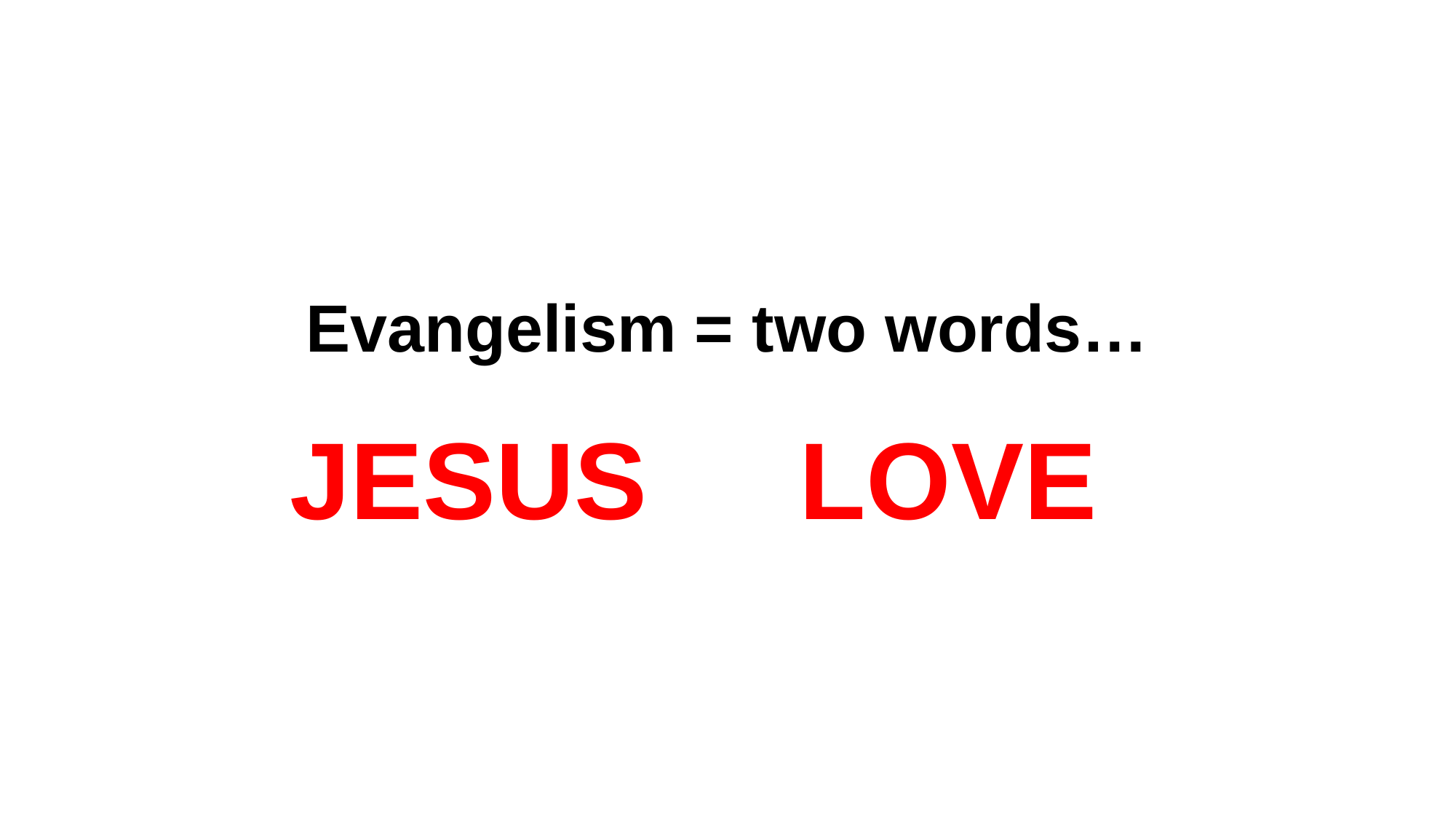

# Evangelism = two words…
JESUS     LOVE